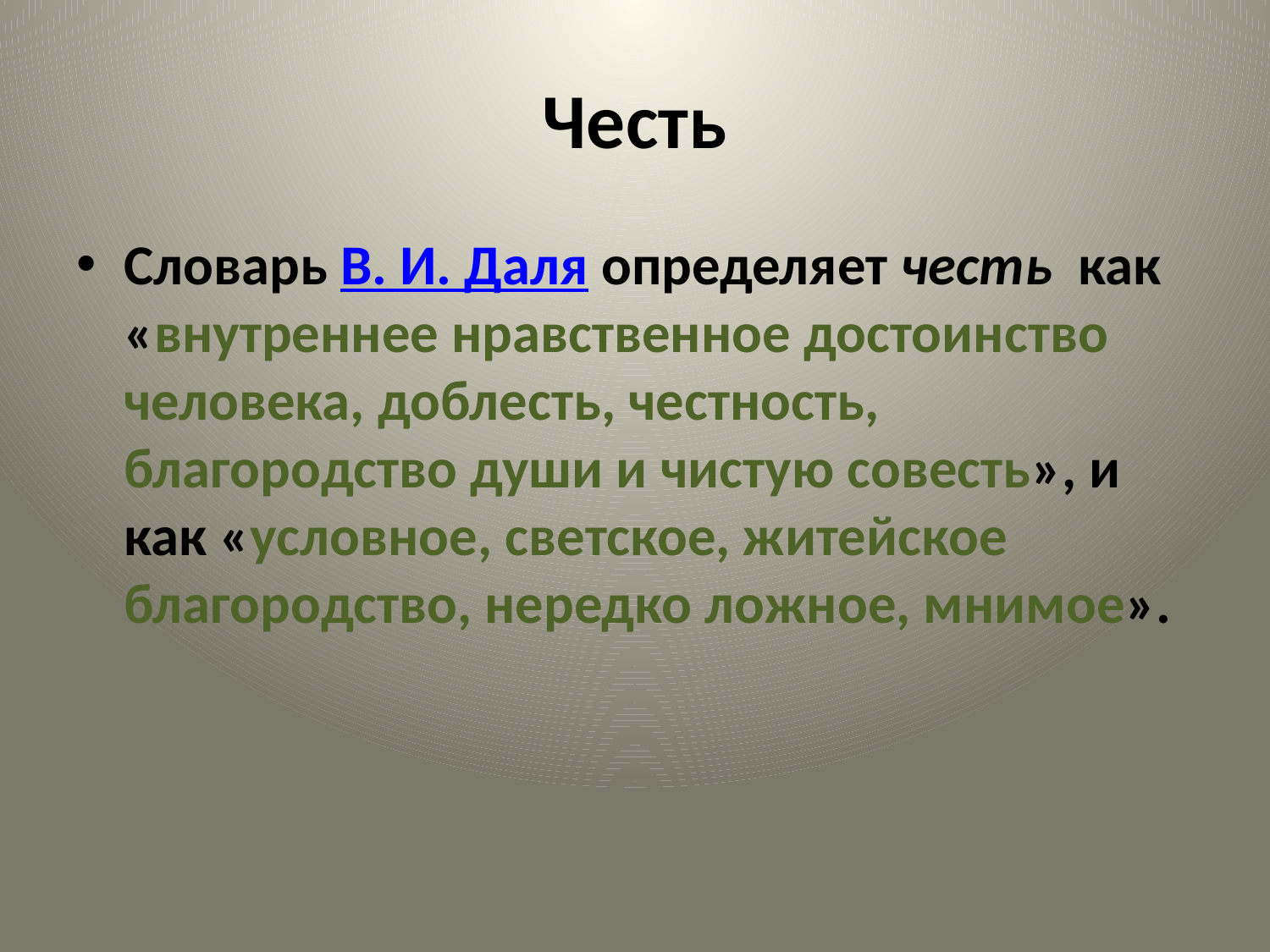

# Честь
Словарь В. И. Даля определяет честь  как «внутреннее нравственное достоинство человека, доблесть, честность, благородство души и чистую совесть», и как «условное, светское, житейское благородство, нередко ложное, мнимое».